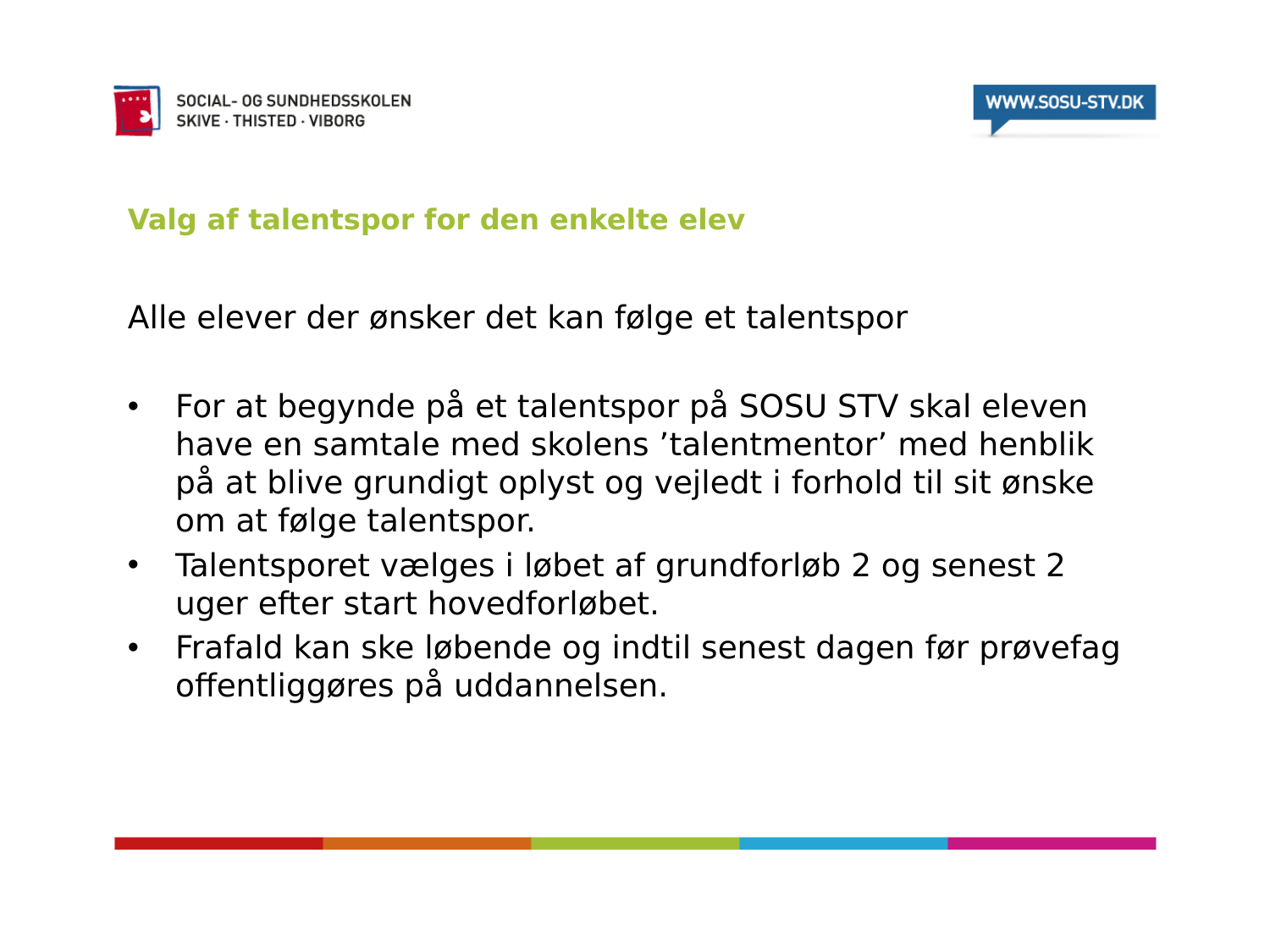

# Valg af talentspor for den enkelte elev
Alle elever der ønsker det kan følge et talentspor

For at begynde på et talentspor på SOSU STV skal eleven have en samtale med skolens ’talentmentor’ med henblik på at blive grundigt oplyst og vejledt i forhold til sit ønske om at følge talentspor.
Talentsporet vælges i løbet af grundforløb 2 og senest 2 uger efter start hovedforløbet.
Frafald kan ske løbende og indtil senest dagen før prøvefag offentliggøres på uddannelsen.